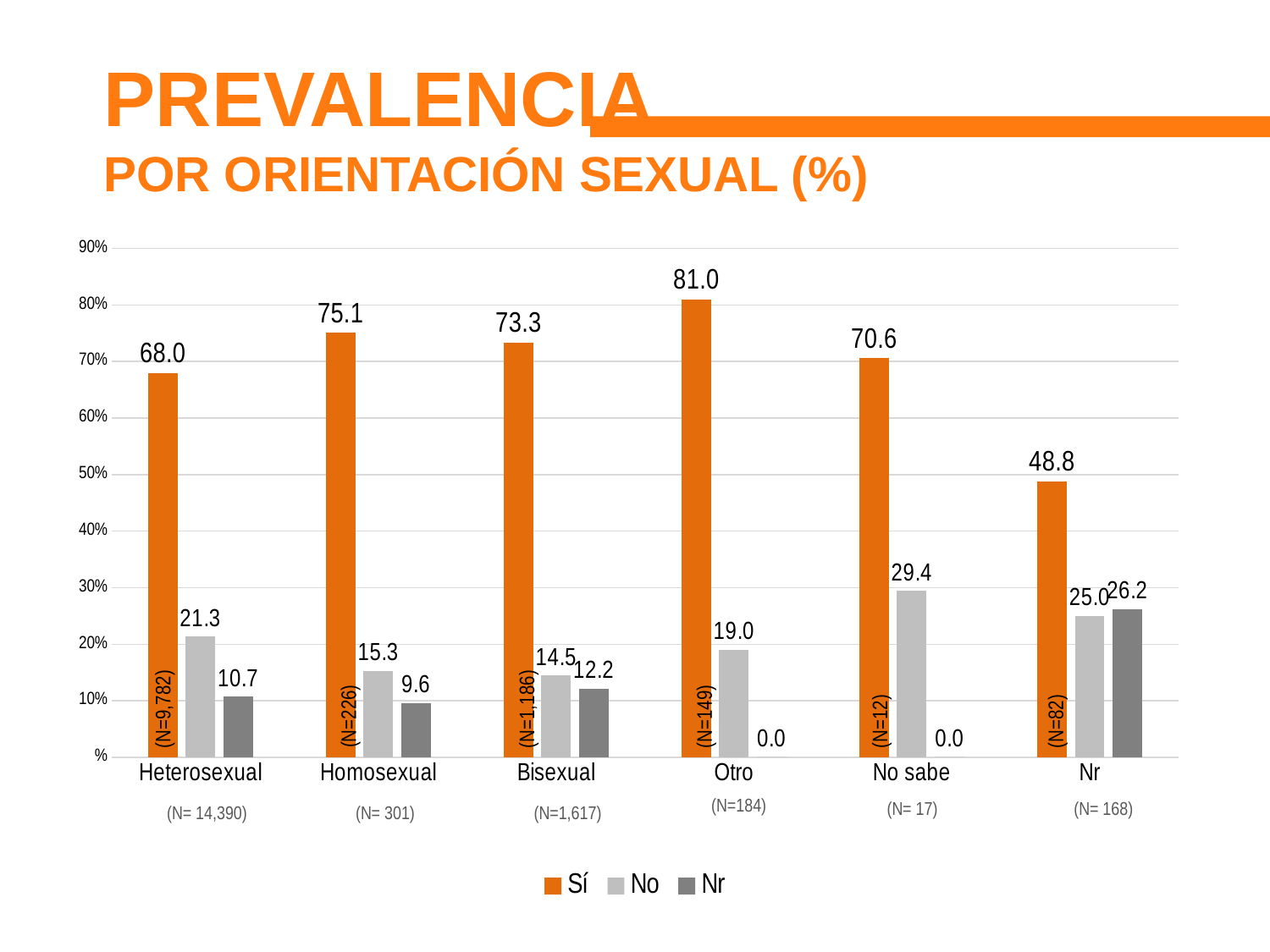

# Sample 7
Prevalencia
por orientación sexual (%)

### Chart

| Category | Sí | No | Nr |
|---|---|---|---|
| Heterosexual | 67.9777623349547 | 21.320361362057 | 10.70187630298818 |
| Homosexual | 75.08305647840531 | 15.28239202657807 | 9.634551495016611 |
| Bisexual | 73.34570191713041 | 14.47124304267161 | 12.1830550401979 |
| Otro | 80.97826086956523 | 19.02173913043478 | 0.0 |
| No sabe | 70.58823529411767 | 29.41176470588235 | 0.0 |
| Nr | 48.80952380952381 | 25.0 | 26.19047619047619 |
(N=9,782)
(N=226)
(N=149)
(N=12)
(N=1,186)
(N=82)
(N=184)
(N= 17)
(N= 168)
(N= 14,390)
(N= 301)
(N=1,617)